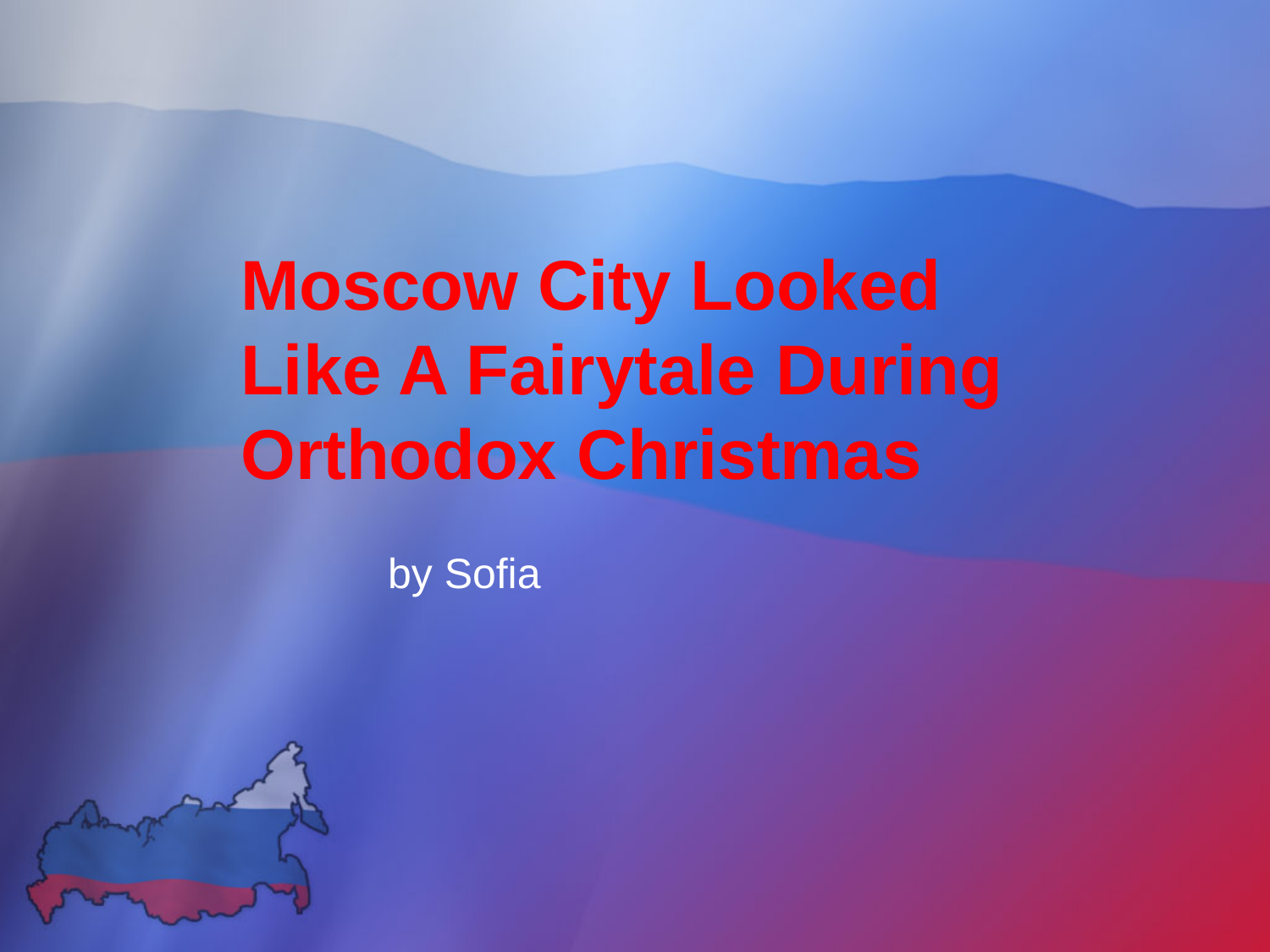

# Moscow City Looked Like A Fairytale During Orthodox Christmas
by Sofia